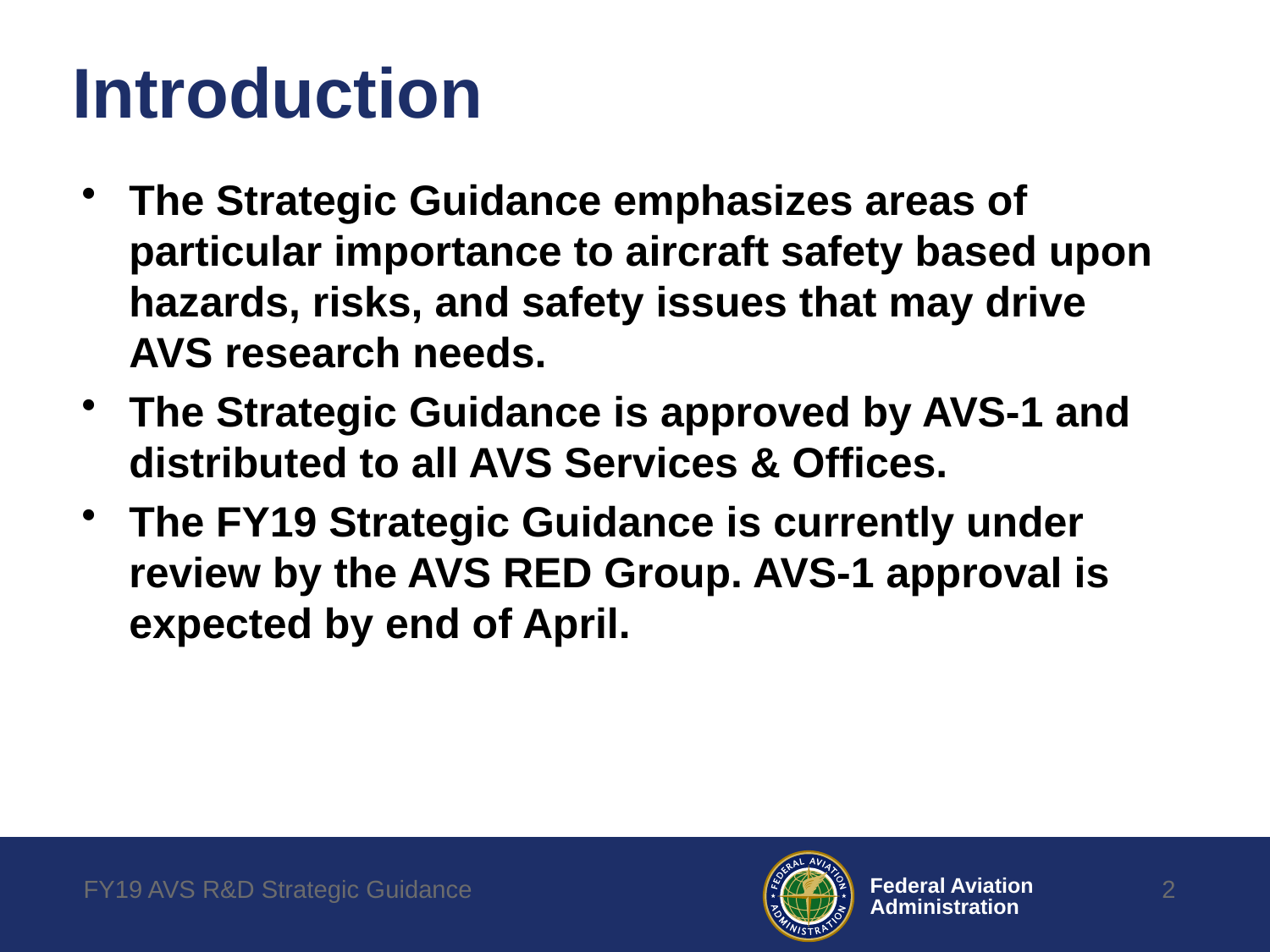

# Introduction
The Strategic Guidance emphasizes areas of particular importance to aircraft safety based upon hazards, risks, and safety issues that may drive AVS research needs.
The Strategic Guidance is approved by AVS-1 and distributed to all AVS Services & Offices.
The FY19 Strategic Guidance is currently under review by the AVS RED Group. AVS-1 approval is expected by end of April.
FY19 AVS R&D Strategic Guidance
2